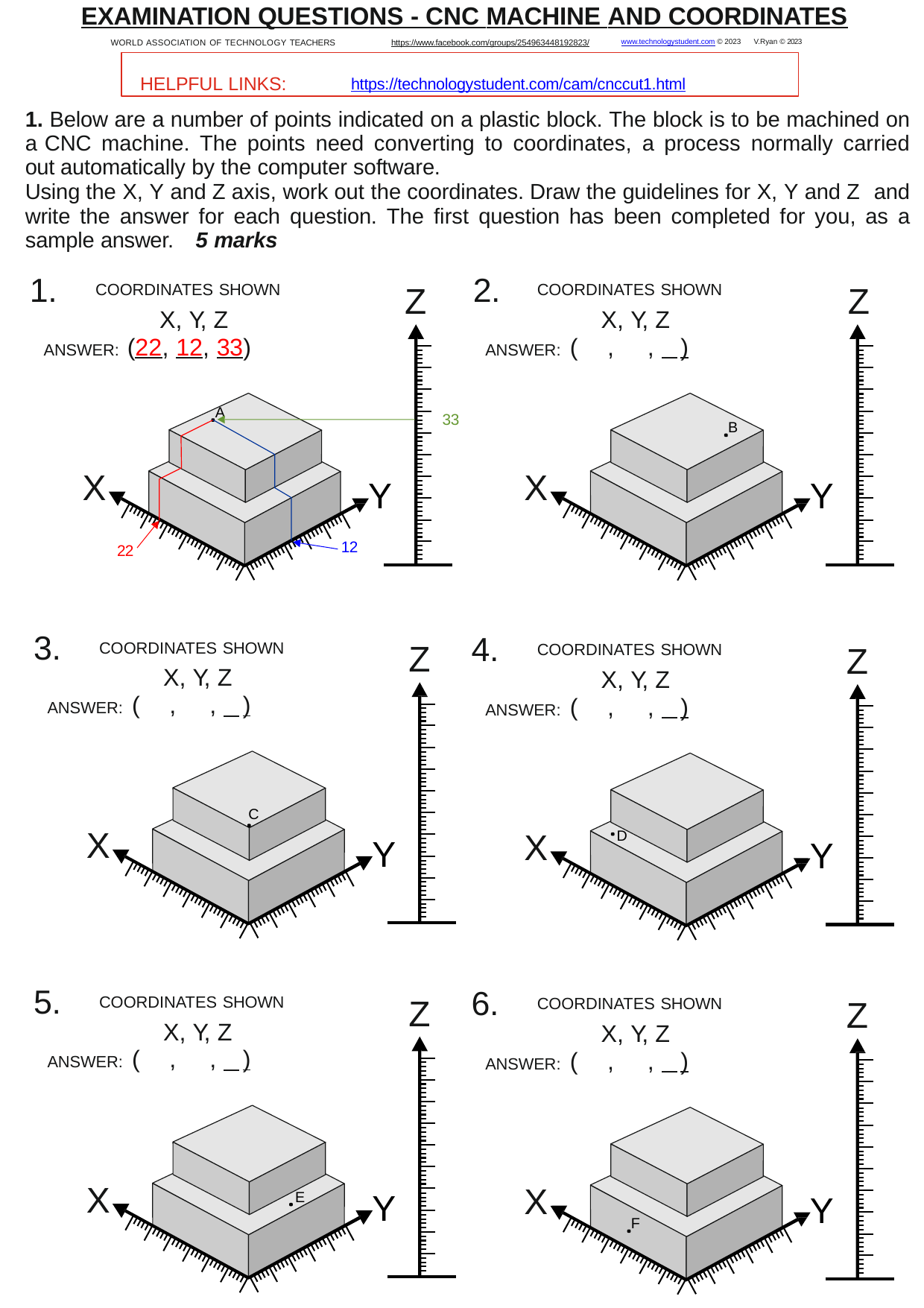

EXAMINATION QUESTIONS - CNC MACHINE AND COORDINATES
WORLD ASSOCIATION OF TECHNOLOGY TEACHERS	https://www.facebook.com/groups/254963448192823/	www.technologystudent.com © 2023 V.Ryan © 2023
HELPFUL LINKS:	https://technologystudent.com/cam/cnccut1.html
1. Below are a number of points indicated on a plastic block. The block is to be machined on a CNC machine. The points need converting to coordinates, a process normally carried out automatically by the computer software.
Using the X, Y and Z axis, work out the coordinates. Draw the guidelines for X, Y and Z and write the answer for each question. The first question has been completed for you, as a sample answer. 5 marks
1.	2.
Z	Z
COORDINATES SHOWN
COORDINATES SHOWN
X, Y, Z
X, Y, Z

ANSWER: (22, 12, 33)
ANSWER: (	, 	,   )

A
33
B

X
X
Y
Y

12
22
3.
4.
Z
COORDINATES SHOWN
Z
COORDINATES SHOWN
X, Y, Z
X, Y, Z

ANSWER: (	, 	,   )
ANSWER: (	, 	,   )

C
X
X

D
Y
Y

5.
6.
Z
COORDINATES SHOWN
Z
COORDINATES SHOWN
X, Y, Z
X, Y, Z

ANSWER: (	, 	,   )
ANSWER: (	, 	,   )

X
X
Y
Y
E

F